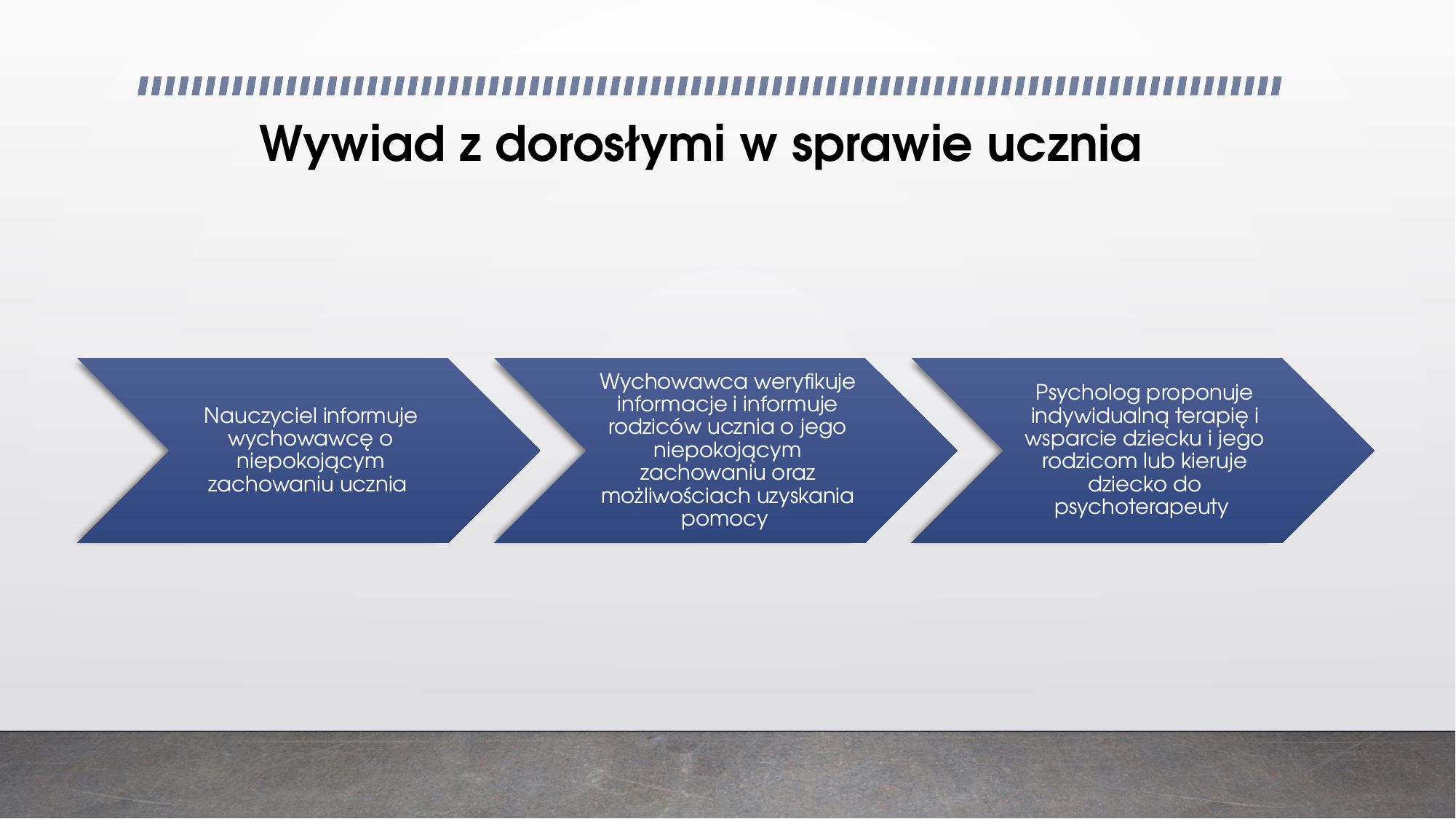

# Wywiad z dorosłymi w sprawie ucznia
Nauczyciel informuje wychowawcę o niepokojącym zachowaniu ucznia
Wychowawca weryfikuje informacje i informuje rodziców ucznia o jego niepokojącym zachowaniu oraz możliwościach uzyskania pomocy
Psycholog proponuje indywidualną terapię i wsparcie dziecku i jego rodzicom lub kieruje dziecko do psychoterapeuty